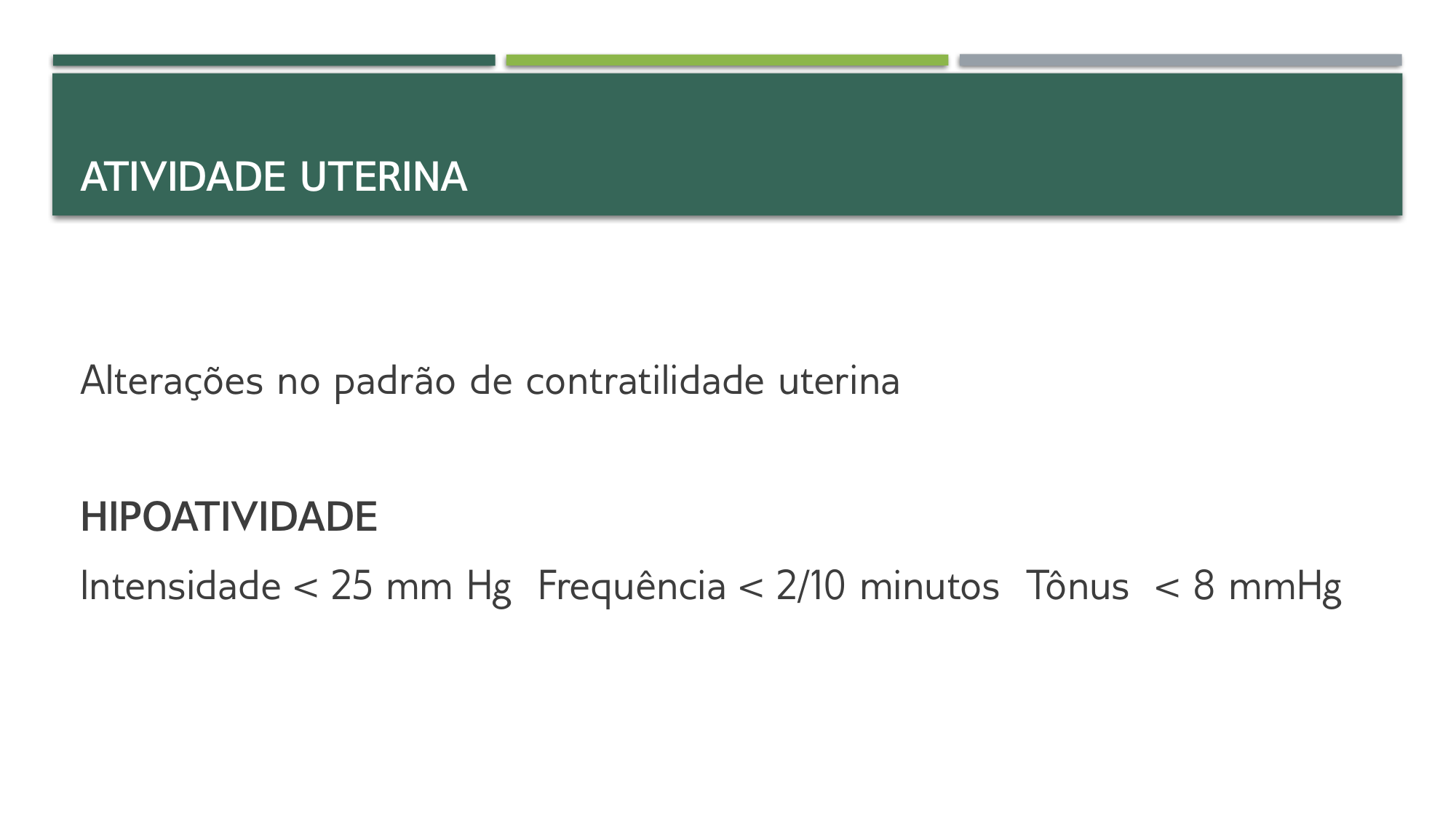

# Atividade uterina
Alterações no padrão de contratilidade uterina

HIPOATIVIDADE
Intensidade < 25 mm Hg  Frequência < 2/10 minutos  Tônus  < 8 mmHg